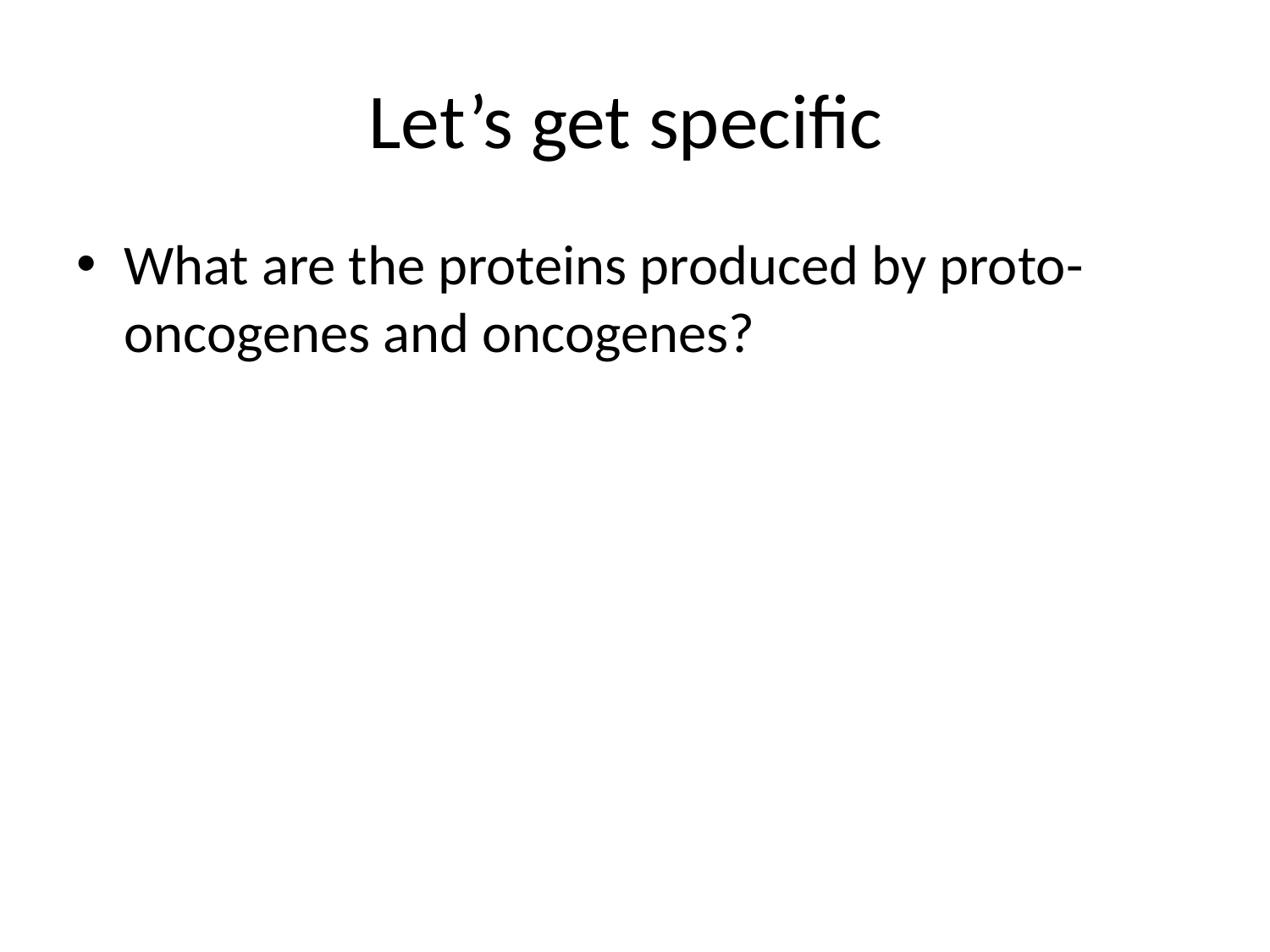

# Let’s get specific
What are the proteins produced by proto-oncogenes and oncogenes?